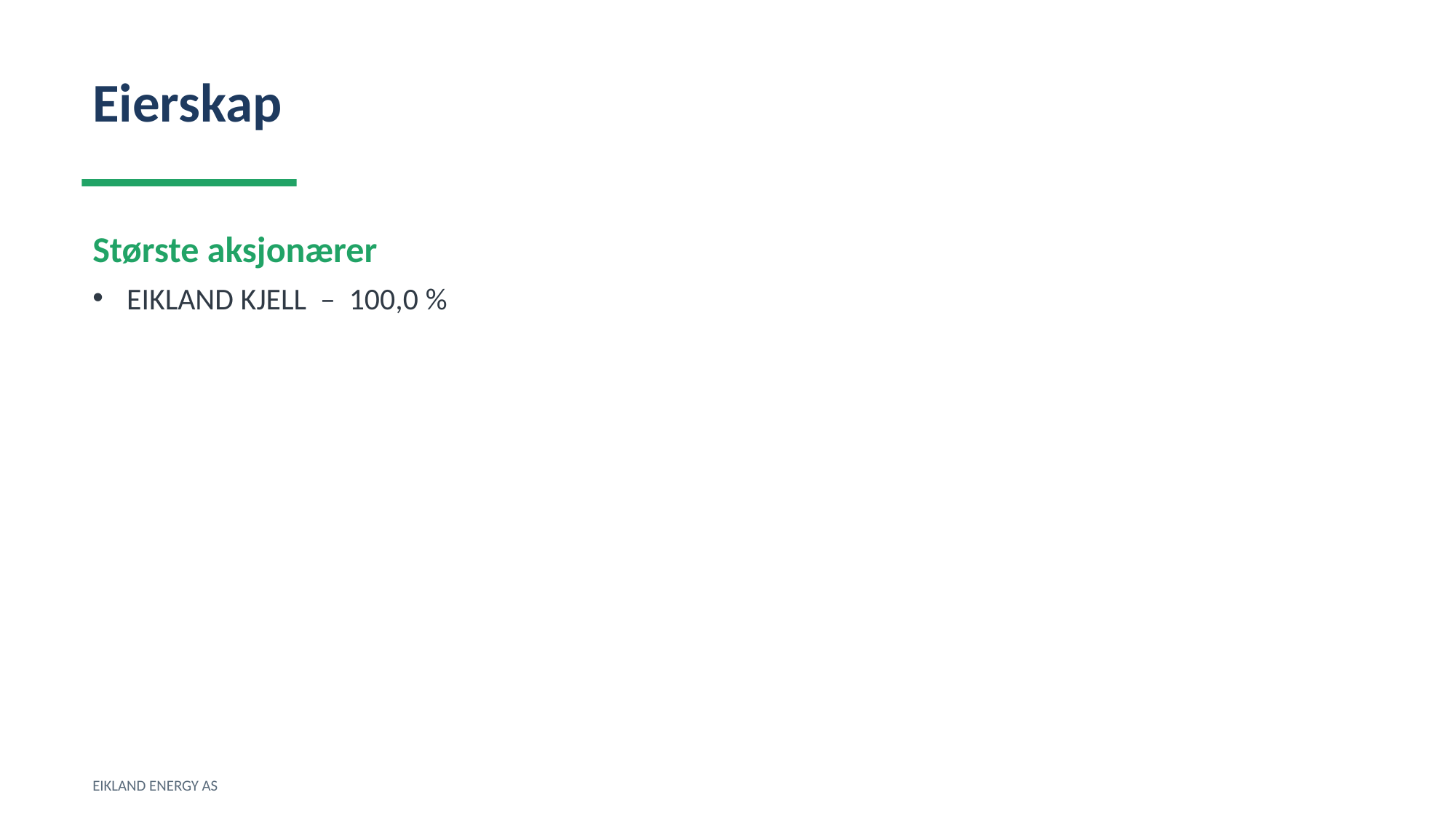

Eierskap

Største aksjonærer
EIKLAND KJELL  –  100,0 %
EIKLAND ENERGY AS